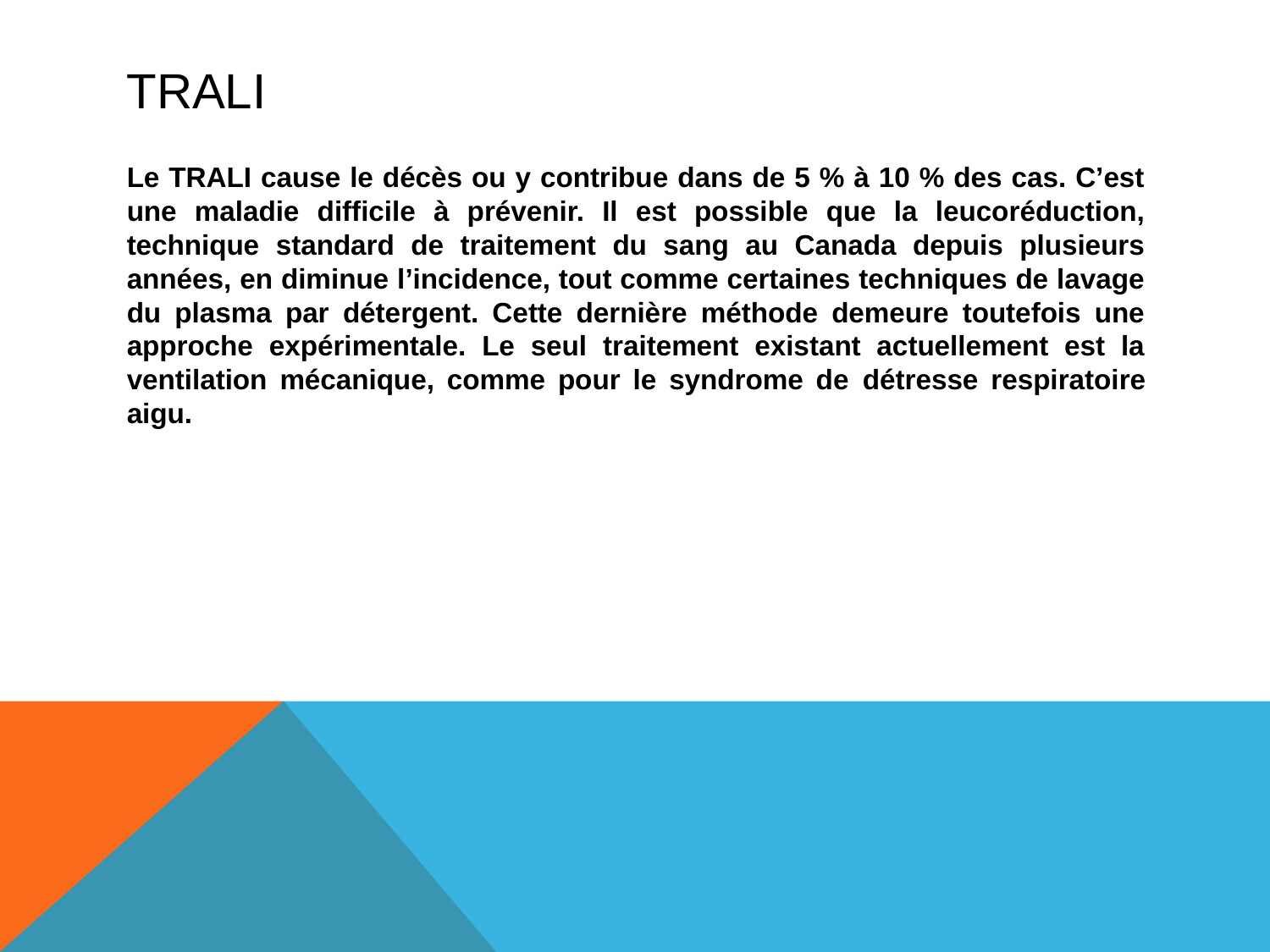

# trali
Le TRALI cause le décès ou y contribue dans de 5 % à 10 % des cas. C’est une maladie difficile à prévenir. Il est possible que la leucoréduction, technique standard de traitement du sang au Canada depuis plusieurs années, en diminue l’incidence, tout comme certaines techniques de lavage du plasma par détergent. Cette dernière méthode demeure toutefois une approche expérimentale. Le seul traitement existant actuellement est la ventilation mécanique, comme pour le syndrome de détresse respiratoire aigu.